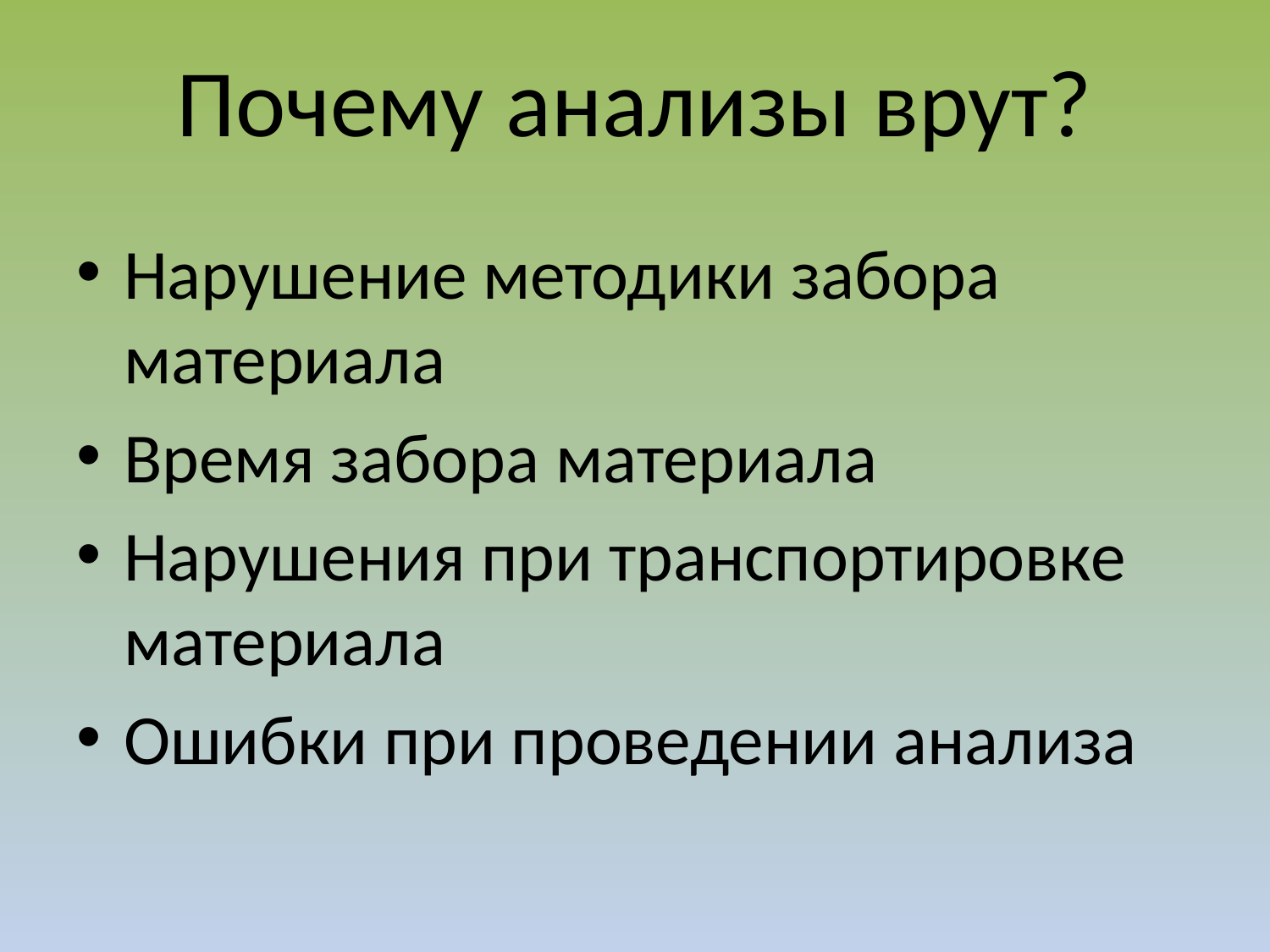

# Почему анализы врут?
Нарушение методики забора материала
Время забора материала
Нарушения при транспортировке материала
Ошибки при проведении анализа